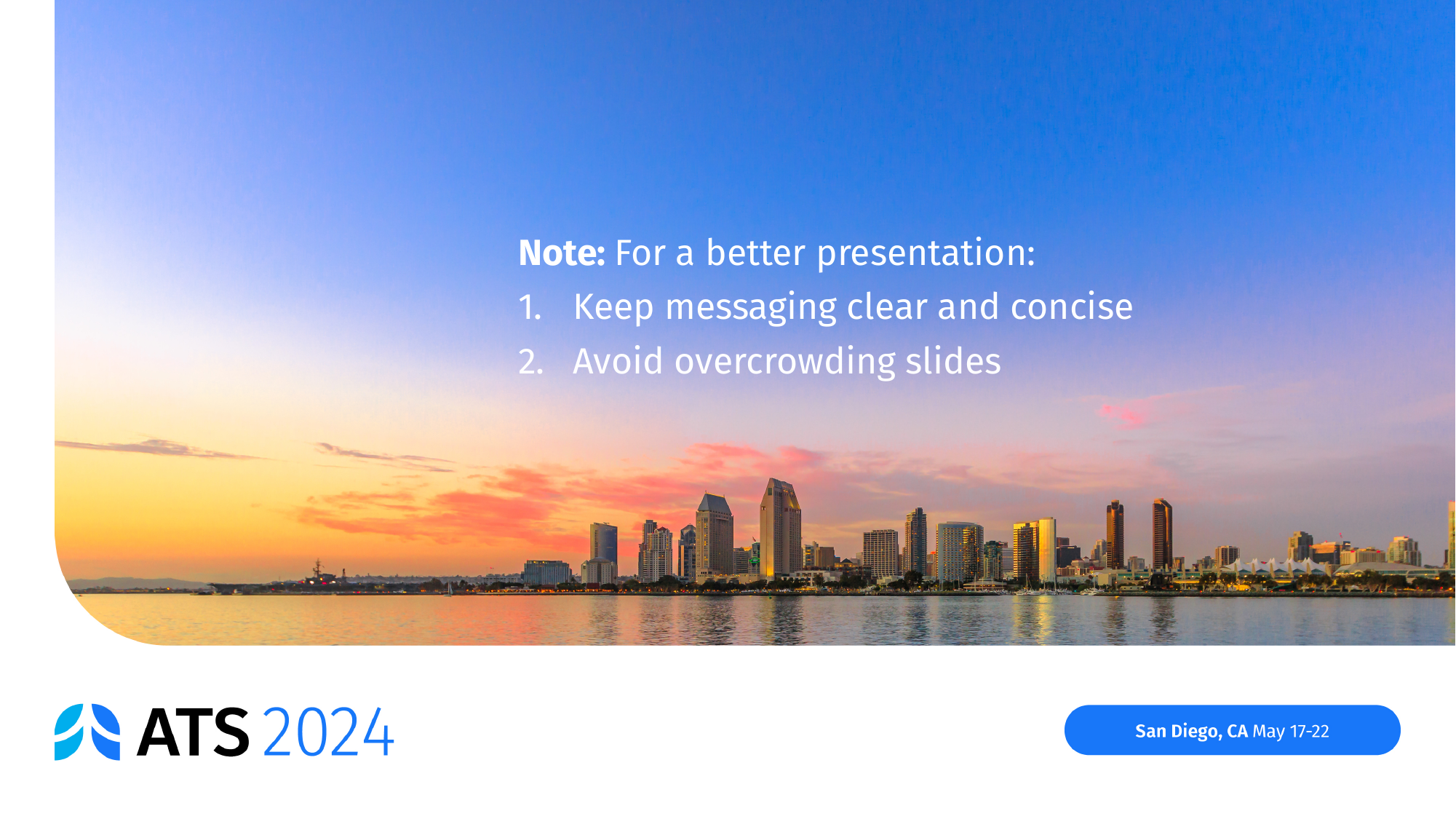

#
Note: For a better presentation:
Keep messaging clear and concise
Avoid overcrowding slides